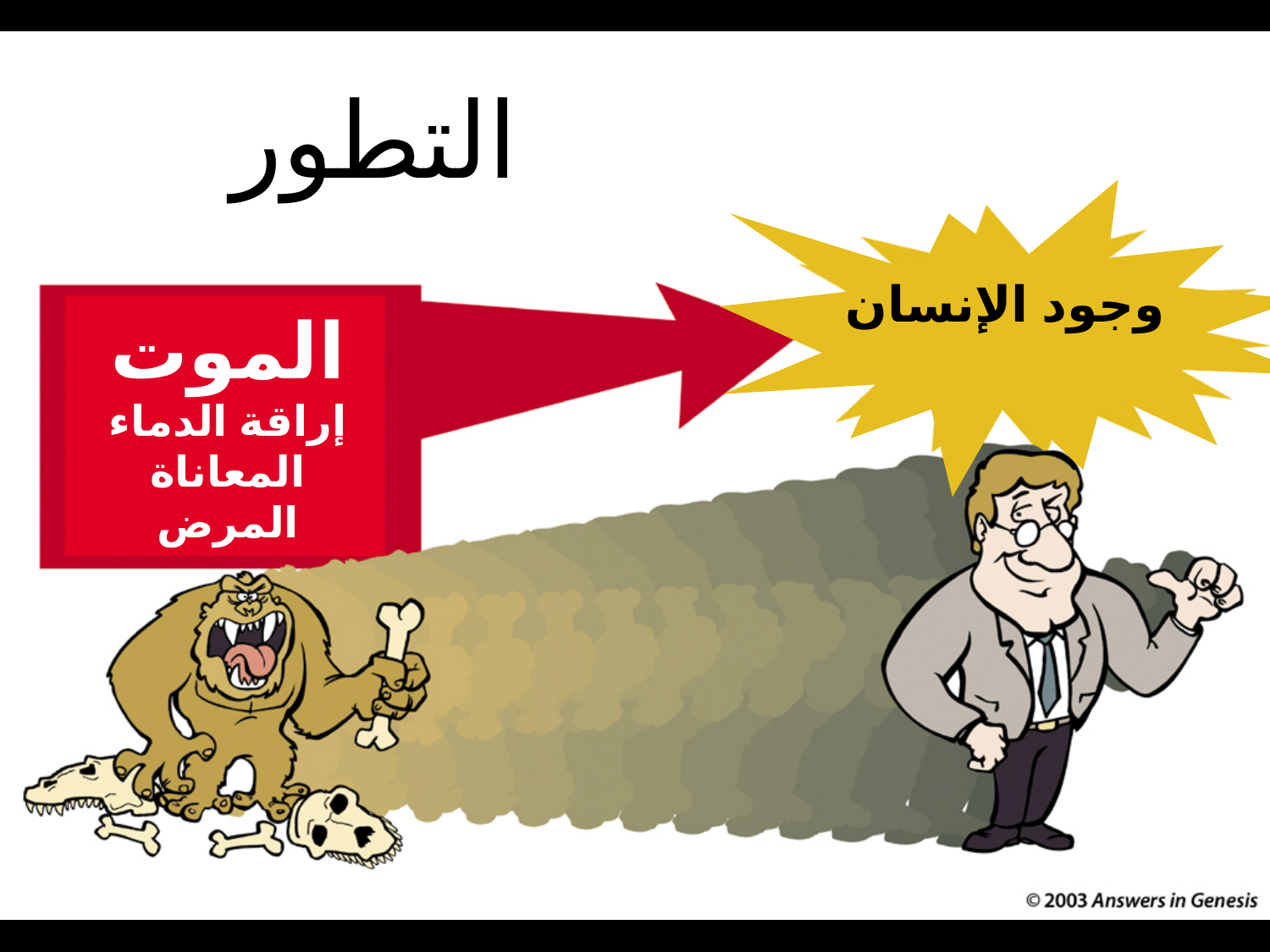

# Evolution: Death-Man 00413

التطور
وجود الإنسان
الموت
إراقة الدماء
المعاناة
المرض